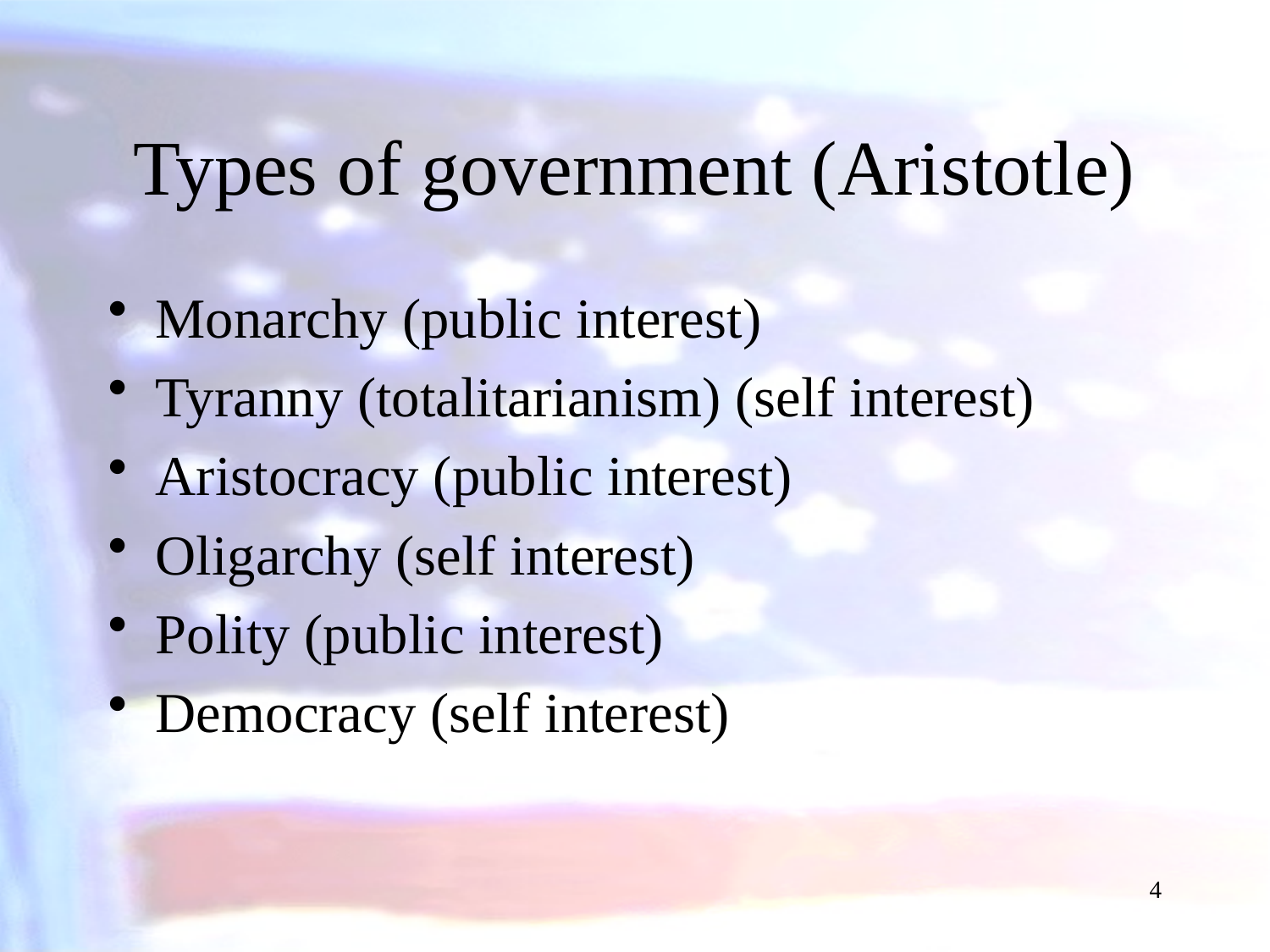

# Types of government (Aristotle)
Monarchy (public interest)
Tyranny (totalitarianism) (self interest)
Aristocracy (public interest)
Oligarchy (self interest)
Polity (public interest)
Democracy (self interest)
4